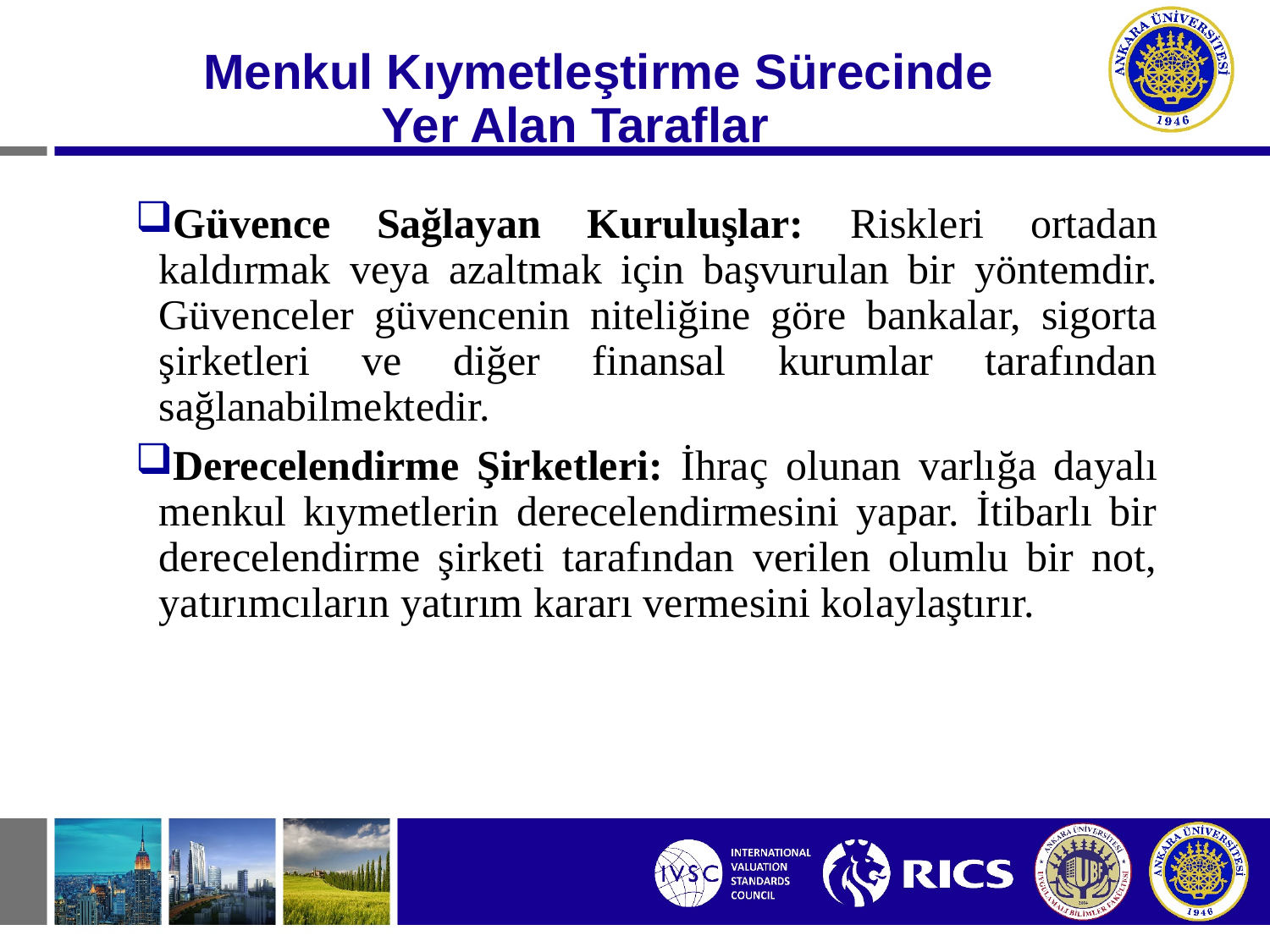

# Menkul Kıymetleştirme Sürecinde Yer Alan Taraflar
Güvence Sağlayan Kuruluşlar: Riskleri ortadan kaldırmak veya azaltmak için başvurulan bir yöntemdir. Güvenceler güvencenin niteliğine göre bankalar, sigorta şirketleri ve diğer finansal kurumlar tarafından sağlanabilmektedir.
Derecelendirme Şirketleri: İhraç olunan varlığa dayalı menkul kıymetlerin derecelendirmesini yapar. İtibarlı bir derecelendirme şirketi tarafından verilen olumlu bir not, yatırımcıların yatırım kararı vermesini kolaylaştırır.